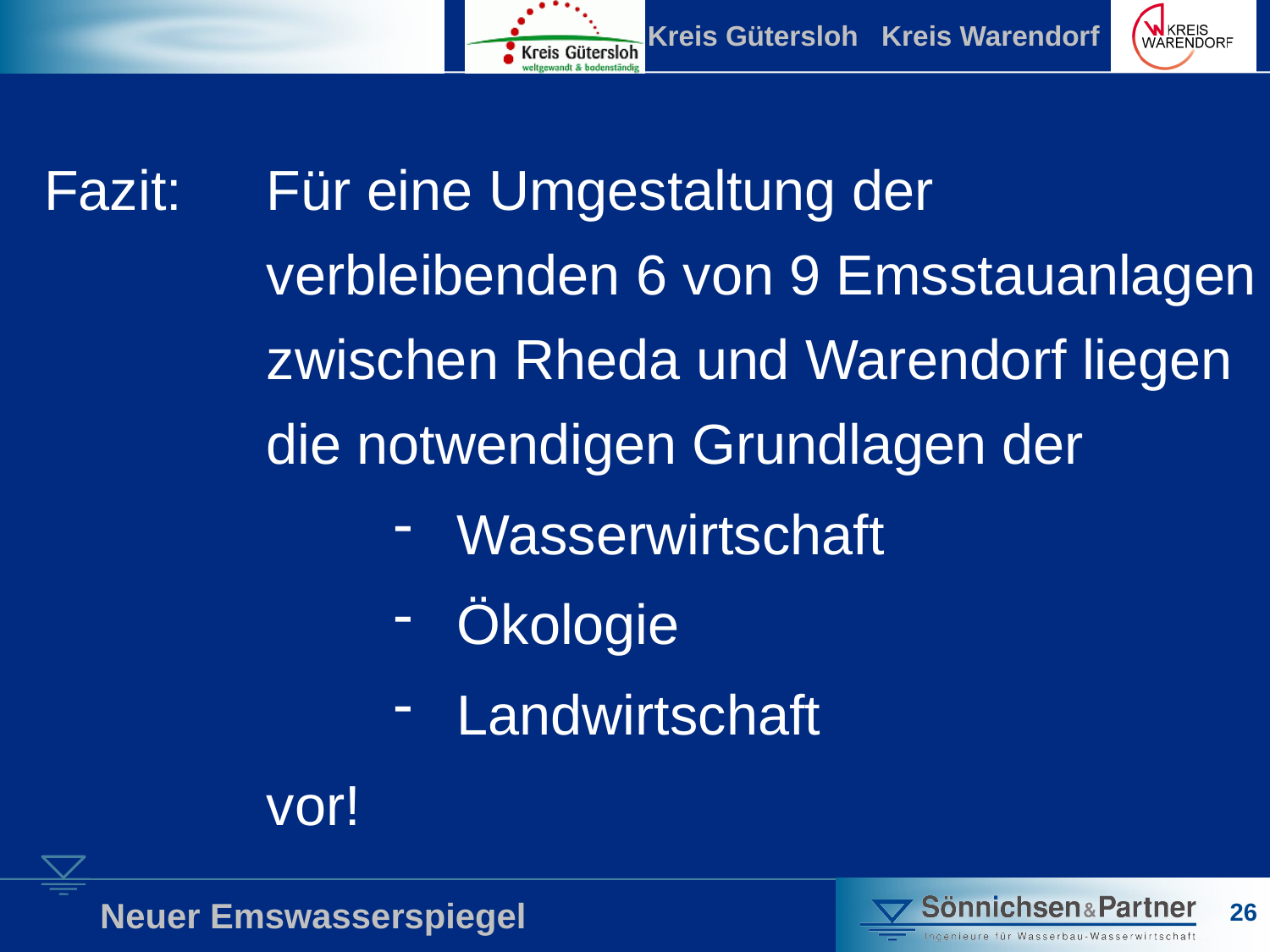

Für eine Umgestaltung der verbleibenden 6 von 9 Emsstauanlagen zwischen Rheda und Warendorf liegen die notwendigen Grundlagen der
Wasserwirtschaft
Ökologie
Landwirtschaft
	vor!

Fazit: